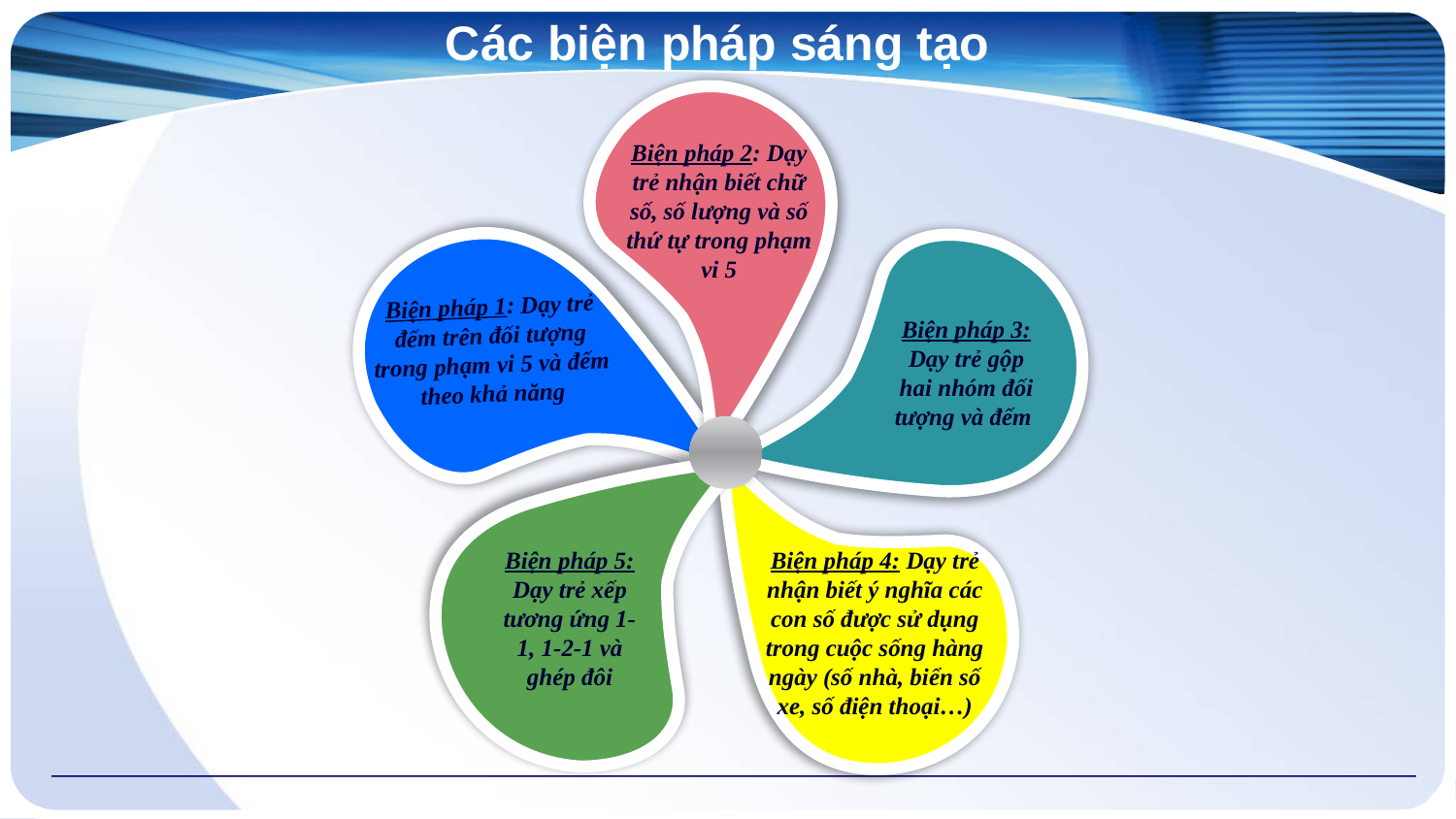

# Các biện pháp sáng tạo

Biện pháp 2: Dạy trẻ nhận biết chữ số, số lượng và số thứ tự trong phạm vi 5

Biện pháp 1: Dạy trẻ đếm trên đối tượng trong phạm vi 5 và đếm theo khả năng
Biện pháp 3: Dạy trẻ gộp hai nhóm đối tượng và đếm

Biện pháp 5: Dạy trẻ xếp tương ứng 1-1, 1-2-1 và ghép đôi

Biện pháp 4: Dạy trẻ nhận biết ý nghĩa các con số được sử dụng trong cuộc sống hàng ngày (số nhà, biển số xe, số điện thoại…)